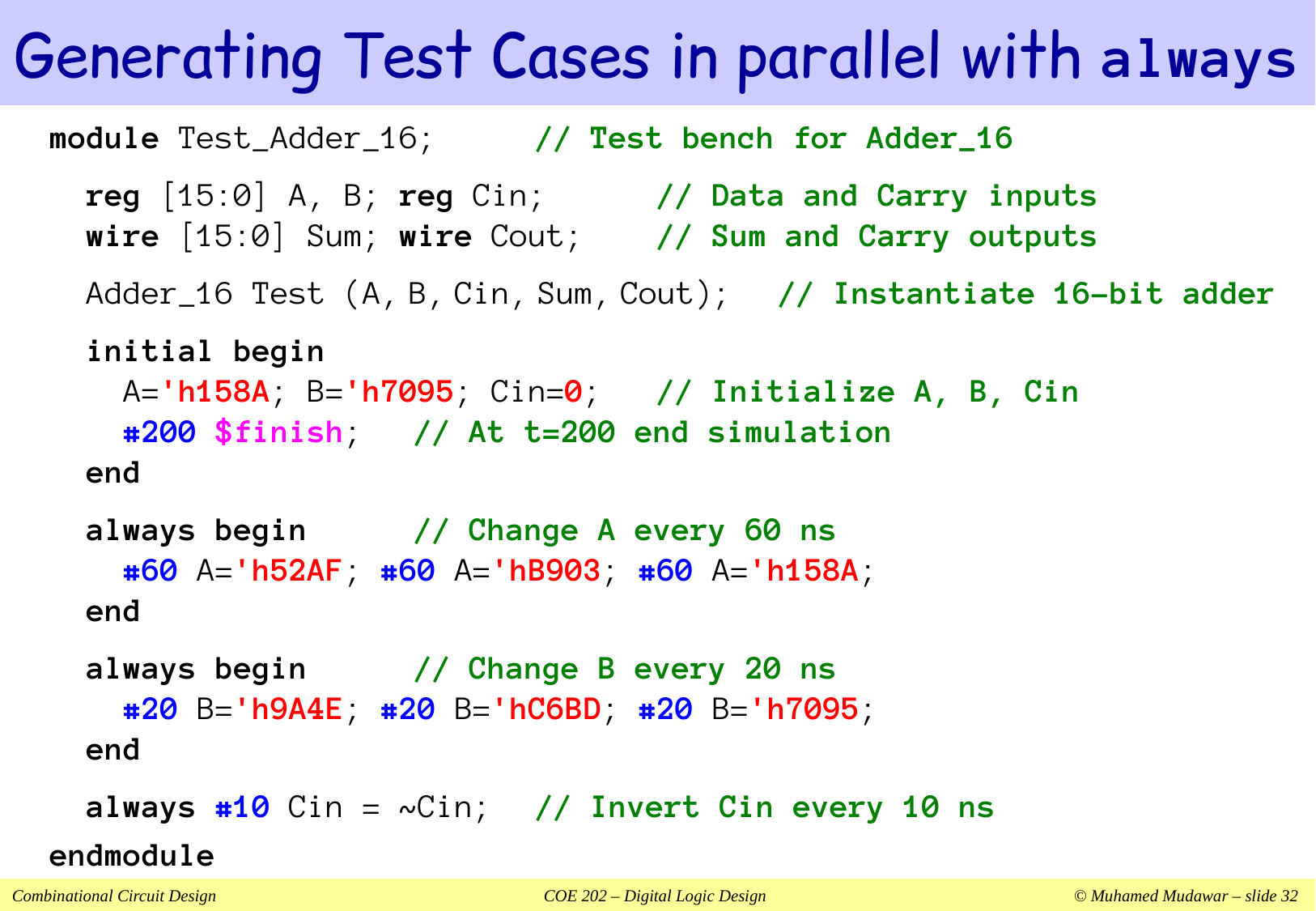

# Generating Test Cases in parallel with always
module Test_Adder_16;	// Test bench for Adder_16
  reg [15:0] A, B; reg Cin;	// Data and Carry inputs
  wire [15:0] Sum; wire Cout;	// Sum and Carry outputs
  Adder_16 Test (A, B, Cin, Sum, Cout);	// Instantiate 16-bit adder
  initial begin
    A='h158A; B='h7095; Cin=0;	// Initialize A, B, Cin
    #200 $finish;	// At t=200 end simulation
  end
  always begin	// Change A every 60 ns
    #60 A='h52AF; #60 A='hB903; #60 A='h158A;
  end
  always begin	// Change B every 20 ns
    #20 B='h9A4E; #20 B='hC6BD; #20 B='h7095;
  end
  always #10 Cin = ~Cin;	// Invert Cin every 10 ns
endmodule